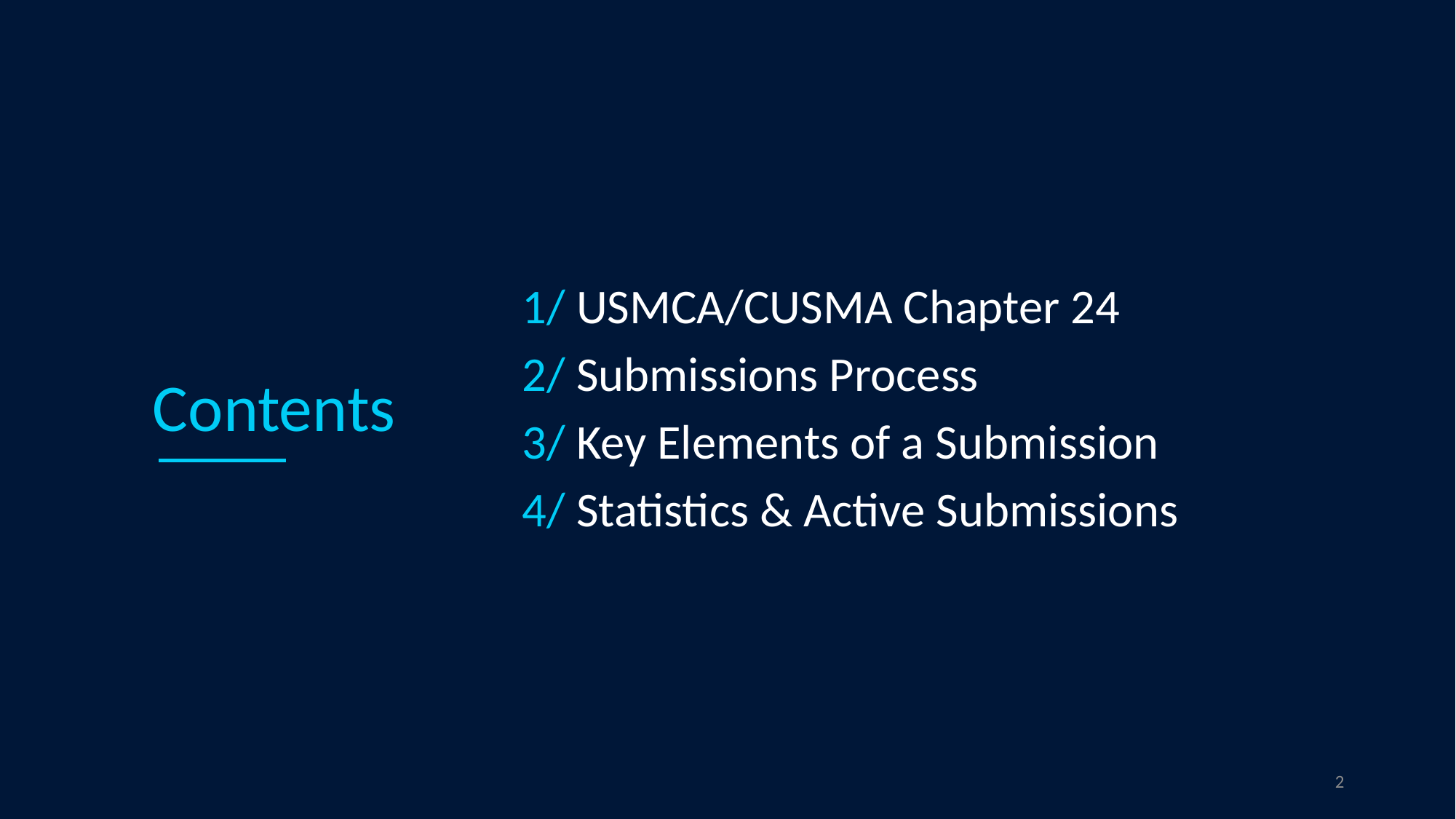

Contents
1/ USMCA/CUSMA Chapter 24
2/ Submissions Process
3/ Key Elements of a Submission
4/ Statistics & Active Submissions
2